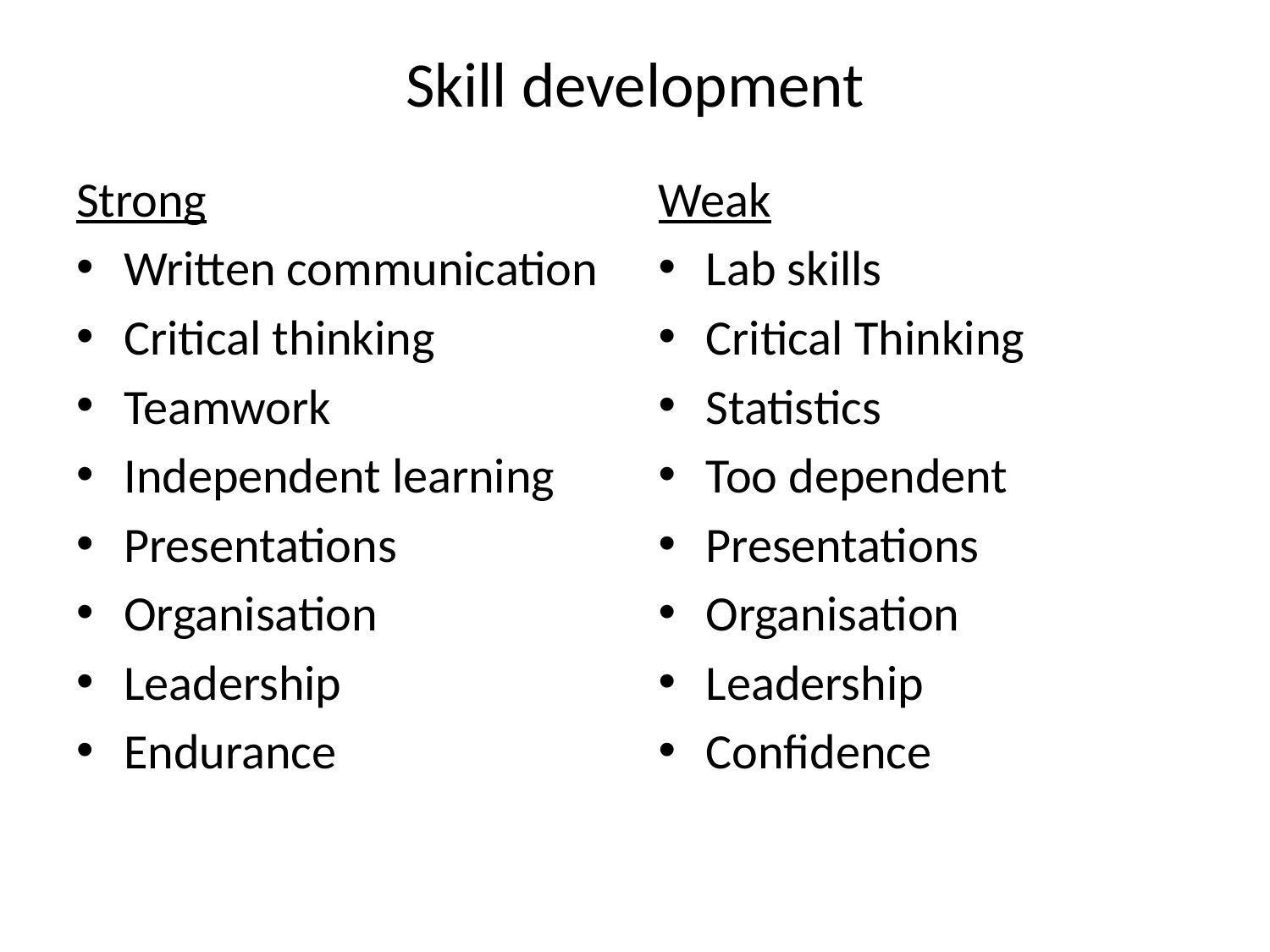

# Skill development
Weak
Lab skills
Critical Thinking
Statistics
Too dependent
Presentations
Organisation
Leadership
Confidence

Strong
Written communication
Critical thinking
Teamwork
Independent learning
Presentations
Organisation
Leadership
Endurance